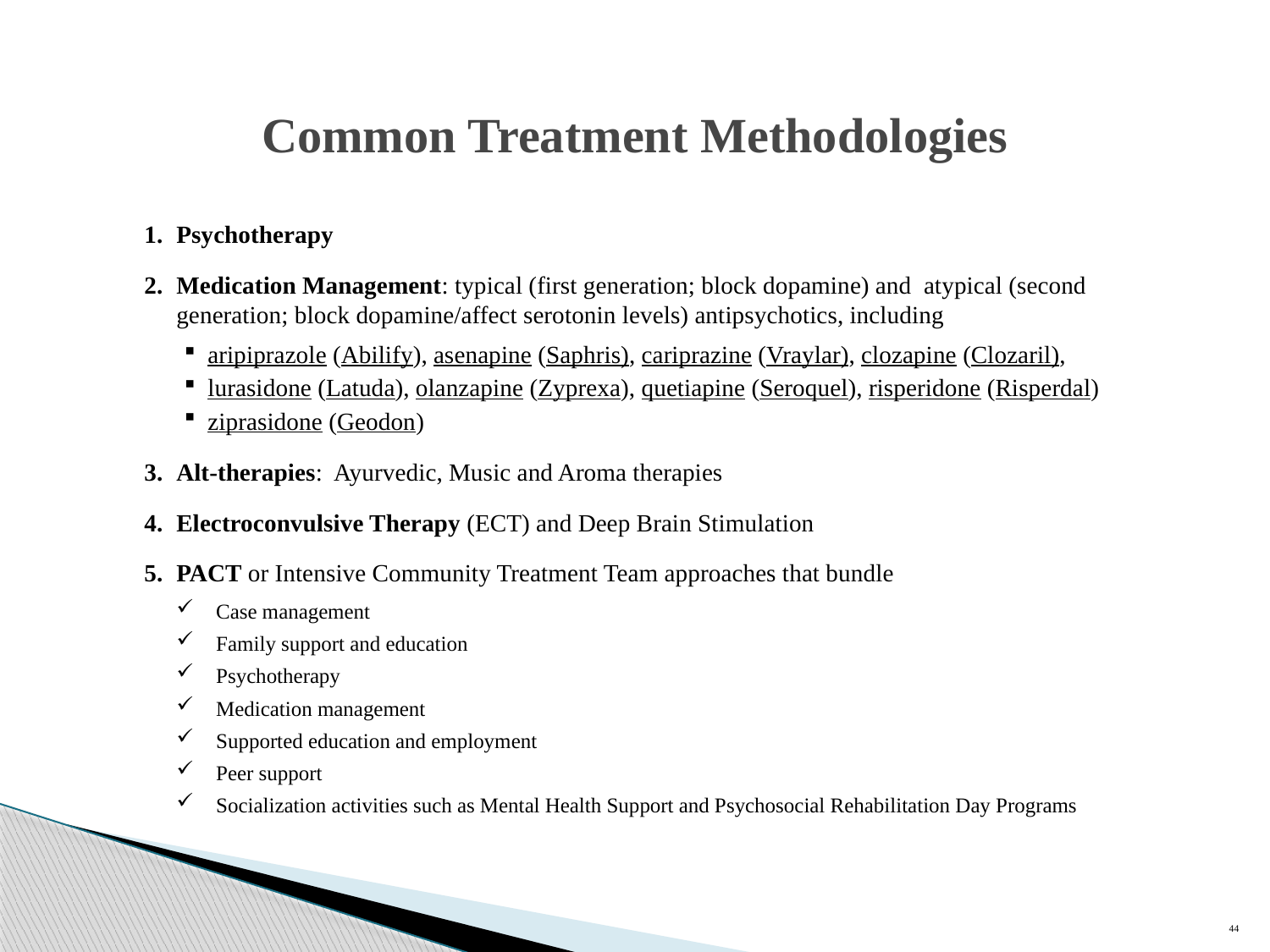

# Common Treatment Methodologies
Psychotherapy
Medication Management: typical (first generation; block dopamine) and  atypical (second generation; block dopamine/affect serotonin levels) antipsychotics, including
aripiprazole (Abilify), asenapine (Saphris), cariprazine (Vraylar), clozapine (Clozaril),
lurasidone (Latuda), olanzapine (Zyprexa), quetiapine (Seroquel), risperidone (Risperdal)
ziprasidone (Geodon)
Alt-therapies:  Ayurvedic, Music and Aroma therapies
Electroconvulsive Therapy (ECT) and Deep Brain Stimulation
PACT or Intensive Community Treatment Team approaches that bundle
Case management
Family support and education
Psychotherapy
Medication management
Supported education and employment
Peer support
Socialization activities such as Mental Health Support and Psychosocial Rehabilitation Day Programs

44